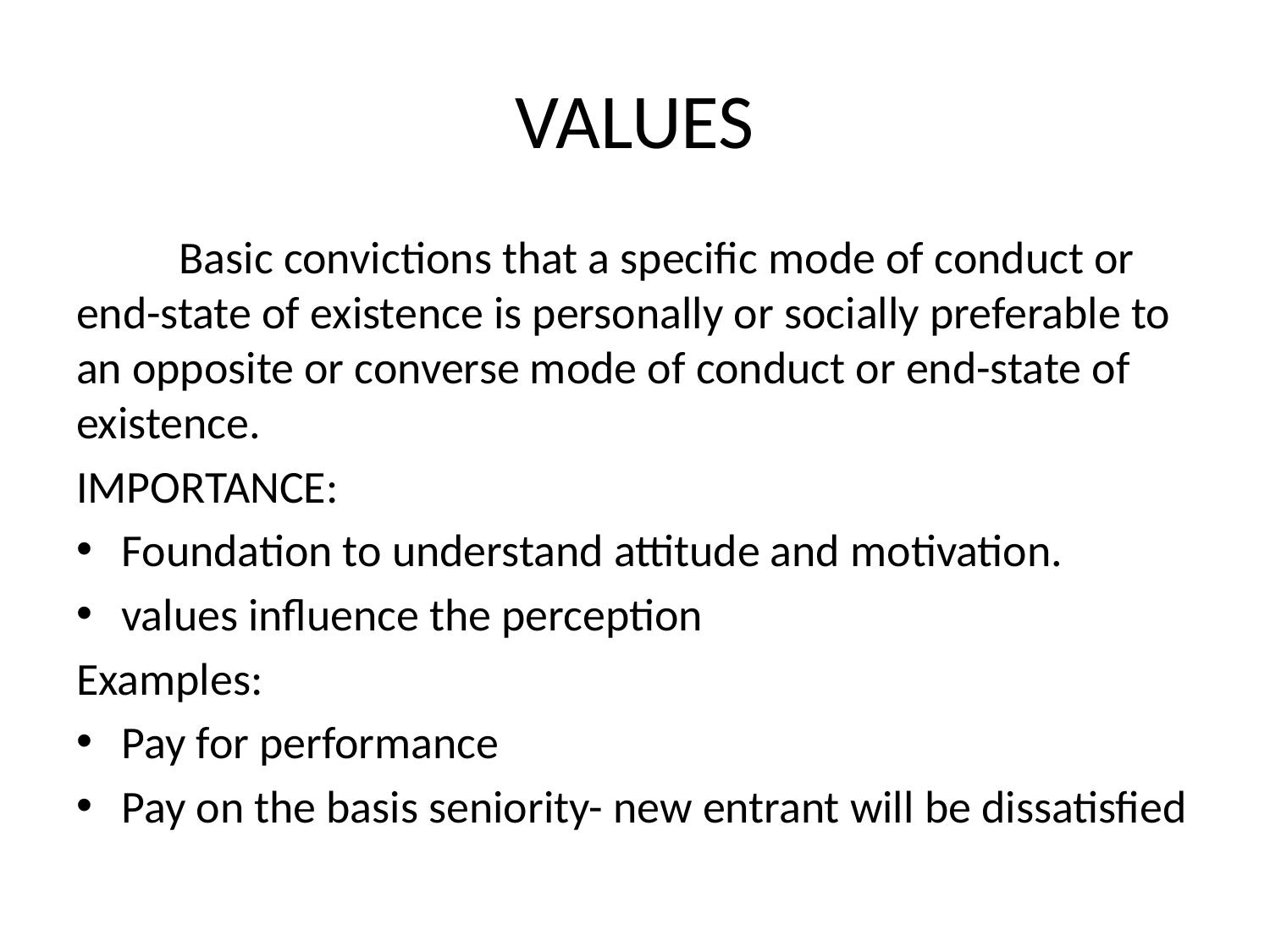

# VALUES
	Basic convictions that a specific mode of conduct or end-state of existence is personally or socially preferable to an opposite or converse mode of conduct or end-state of existence.
IMPORTANCE:
Foundation to understand attitude and motivation.
values influence the perception
Examples:
Pay for performance
Pay on the basis seniority- new entrant will be dissatisfied